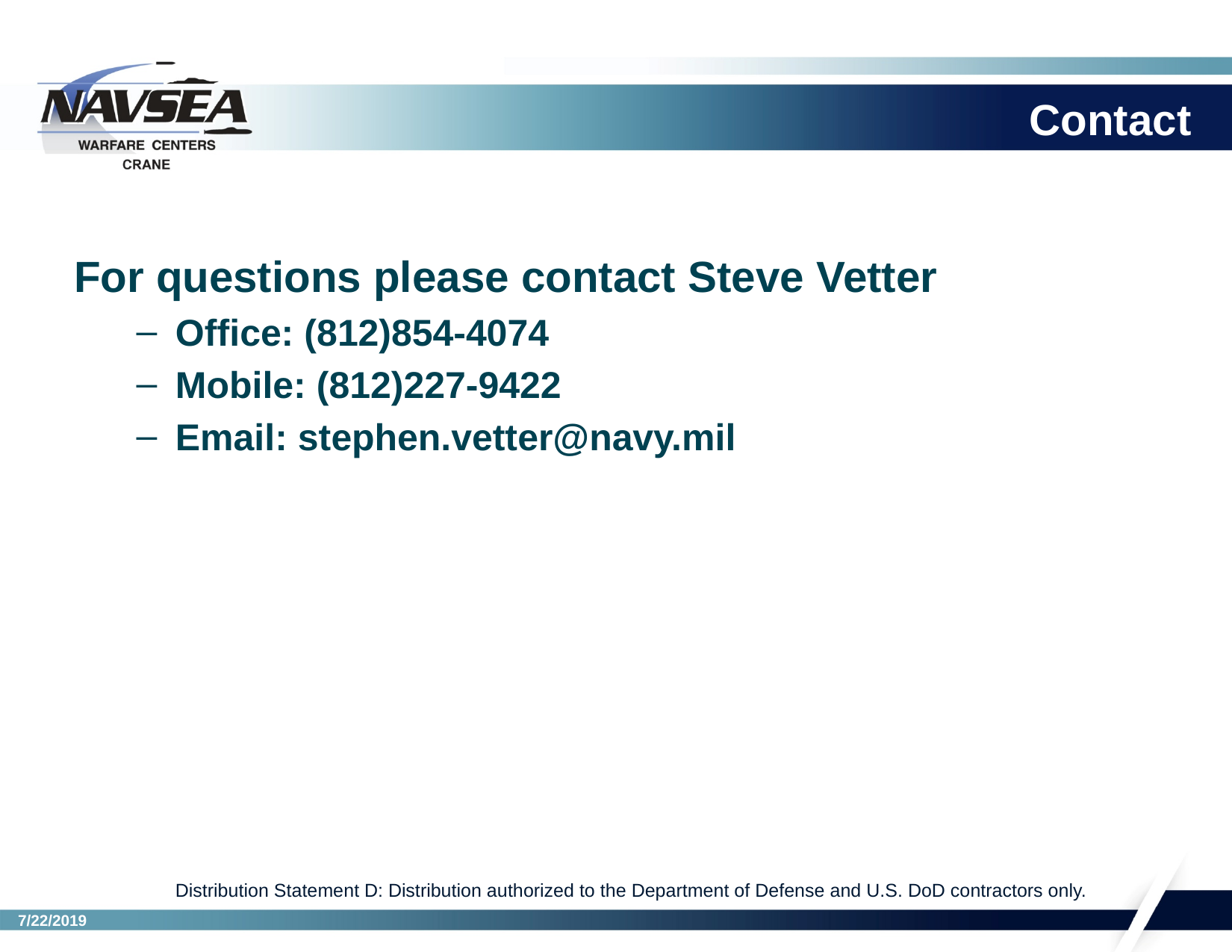

# Contact
For questions please contact Steve Vetter
Office: (812)854-4074
Mobile: (812)227-9422
Email: stephen.vetter@navy.mil
Distribution Statement D: Distribution authorized to the Department of Defense and U.S. DoD contractors only.
7/22/2019